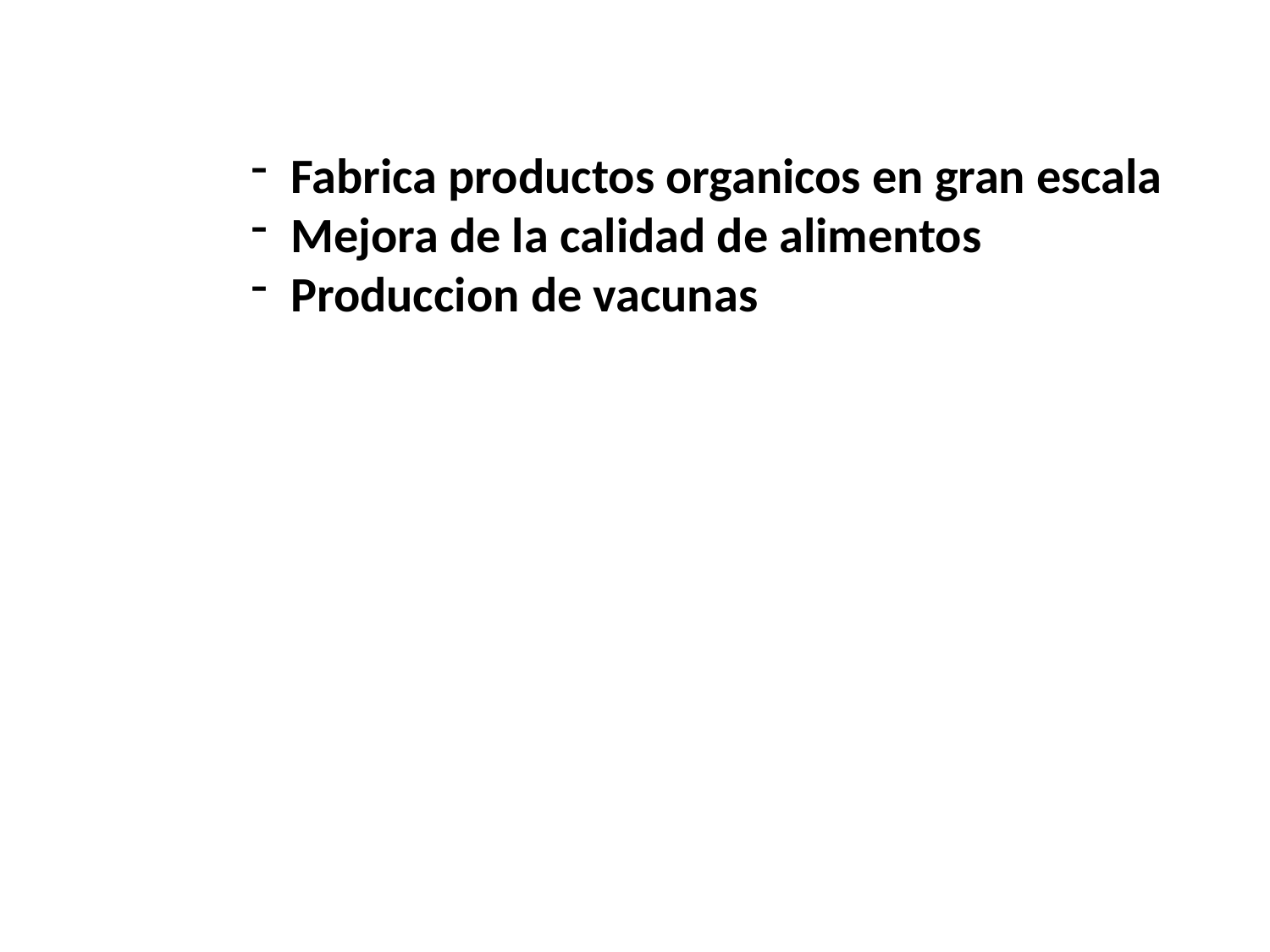

Fabrica productos organicos en gran escala
Mejora de la calidad de alimentos
Produccion de vacunas